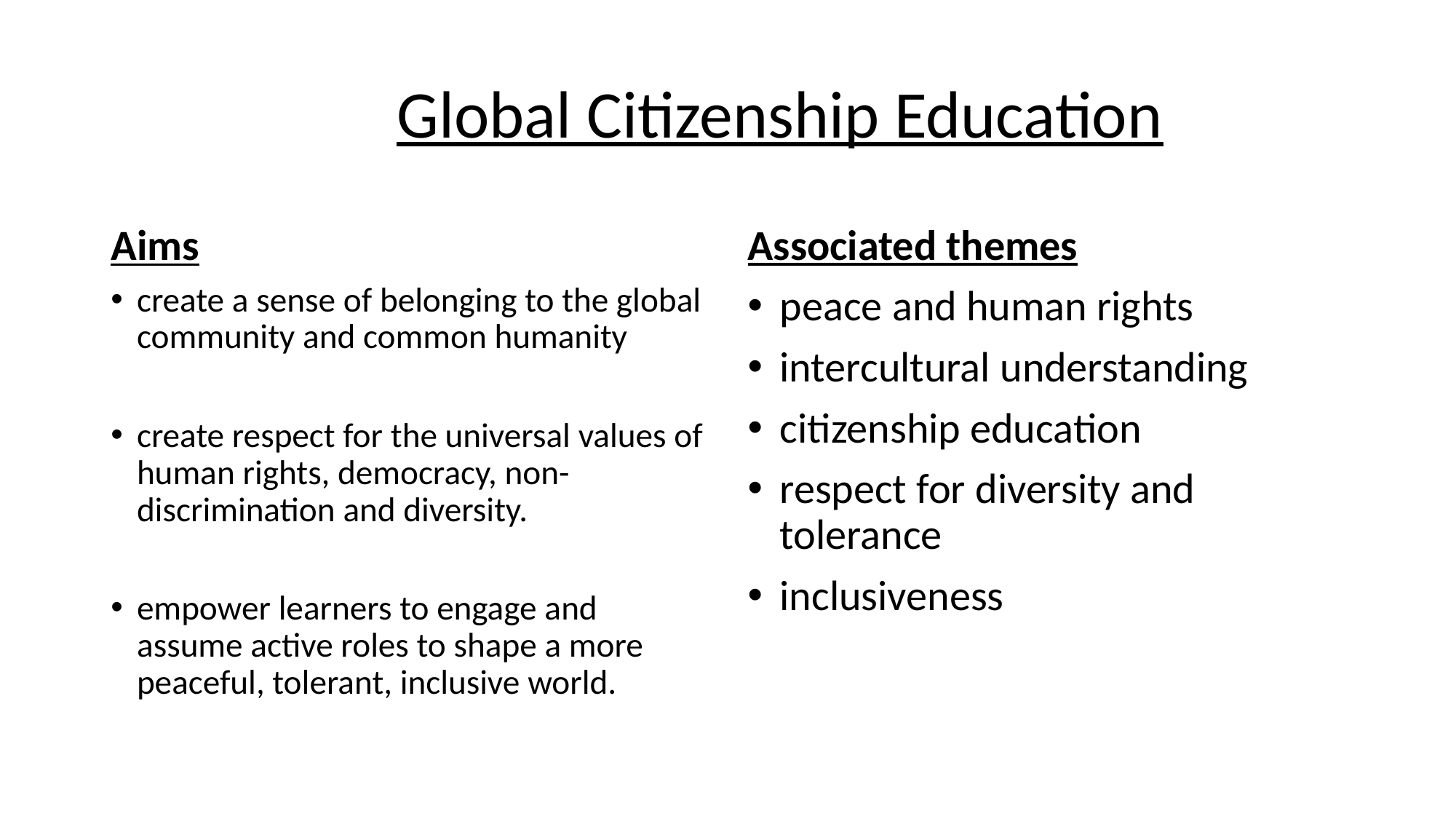

# Global Citizenship Education
Aims
create a sense of belonging to the global community and common humanity

create respect for the universal values of human rights, democracy, non-discrimination and diversity.

empower learners to engage and assume active roles to shape a more peaceful, tolerant, inclusive world.

Associated themes
peace and human rights
intercultural understanding
citizenship education
respect for diversity and tolerance
inclusiveness